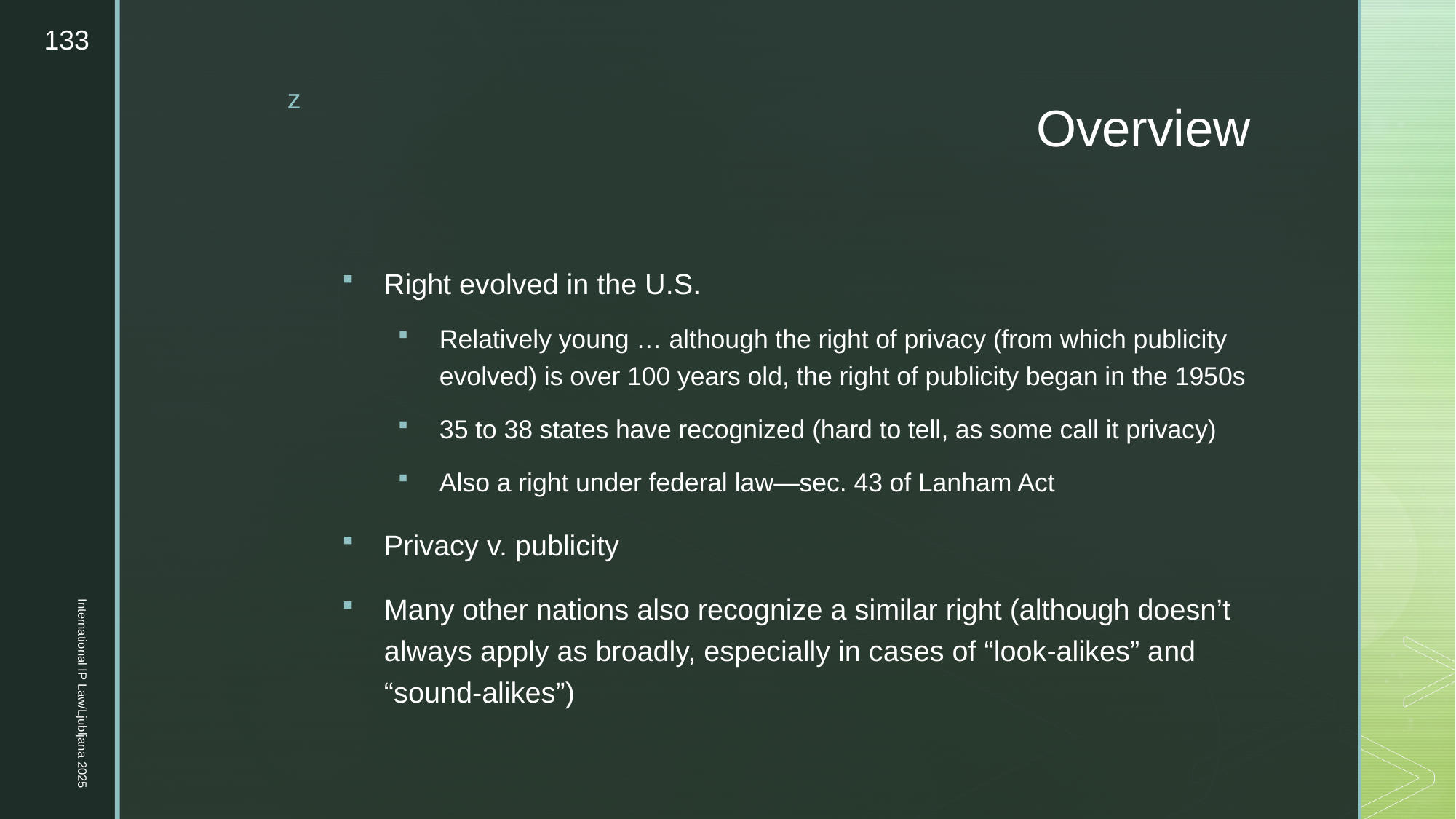

133
# Overview
Right evolved in the U.S.
Relatively young … although the right of privacy (from which publicity evolved) is over 100 years old, the right of publicity began in the 1950s
35 to 38 states have recognized (hard to tell, as some call it privacy)
Also a right under federal law—sec. 43 of Lanham Act
Privacy v. publicity
Many other nations also recognize a similar right (although doesn’t always apply as broadly, especially in cases of “look-alikes” and “sound-alikes”)
International IP Law/Ljubljana 2025